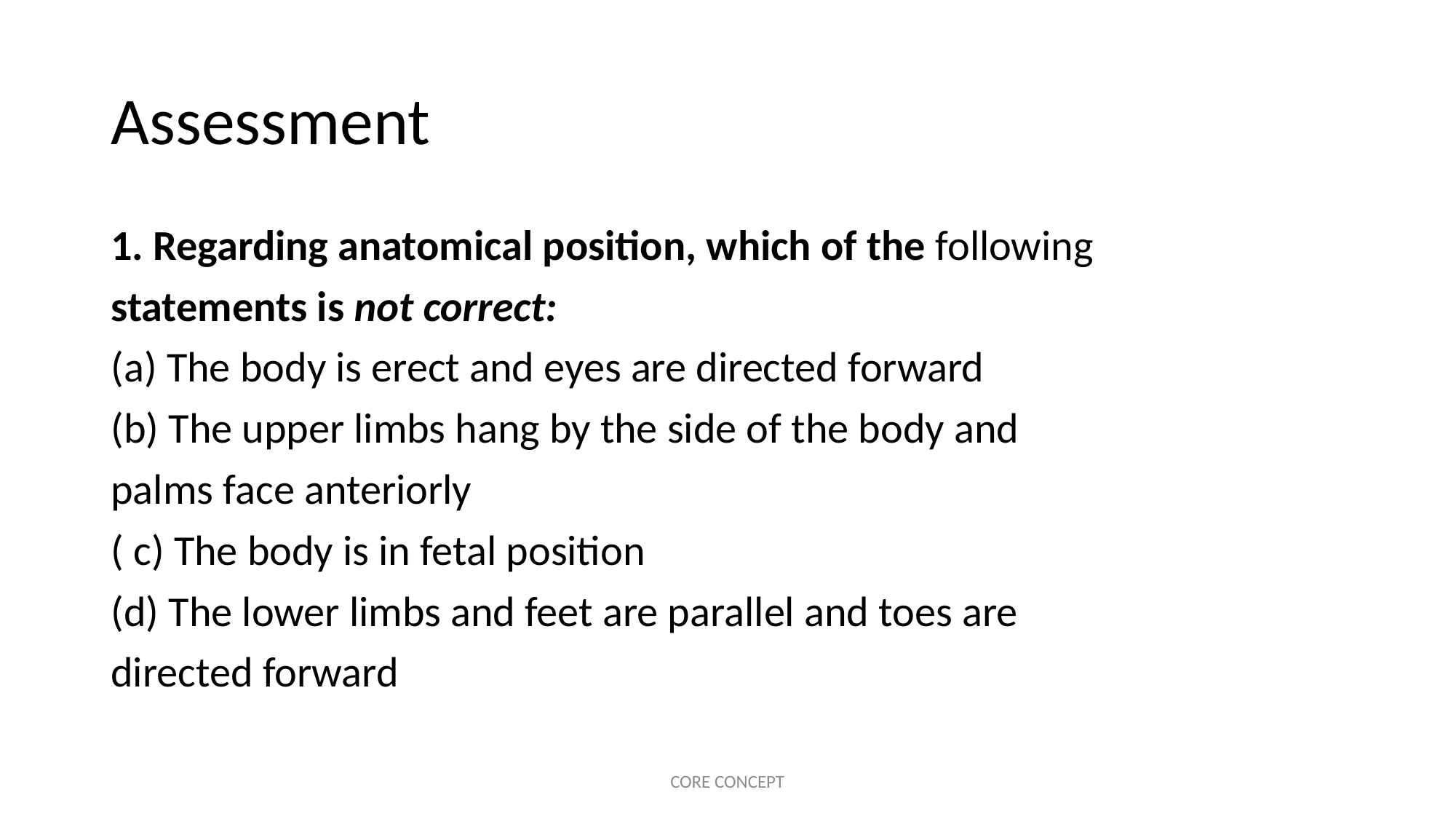

# Assessment
1. Regarding anatomical position, which of the following
statements is not correct:
(a) The body is erect and eyes are directed forward
(b) The upper limbs hang by the side of the body and
palms face anteriorly
( c) The body is in fetal position
(d) The lower limbs and feet are parallel and toes are
directed forward
CORE CONCEPT